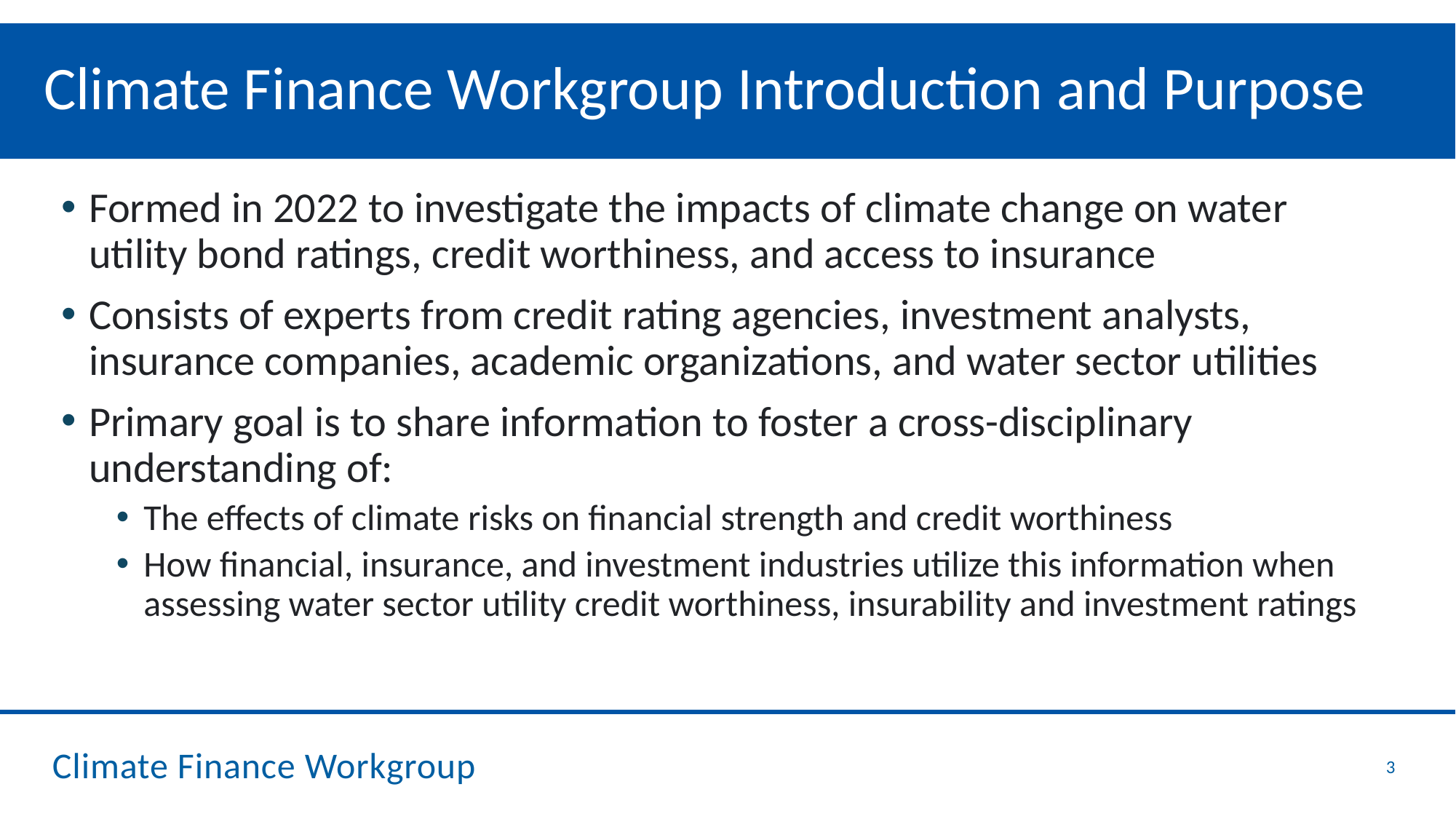

# Climate Finance Workgroup Introduction and Purpose
Formed in 2022 to investigate the impacts of climate change on water utility bond ratings, credit worthiness, and access to insurance
Consists of experts from credit rating agencies, investment analysts, insurance companies, academic organizations, and water sector utilities
Primary goal is to share information to foster a cross-disciplinary understanding of:
The effects of climate risks on financial strength and credit worthiness
How financial, insurance, and investment industries utilize this information when assessing water sector utility credit worthiness, insurability and investment ratings